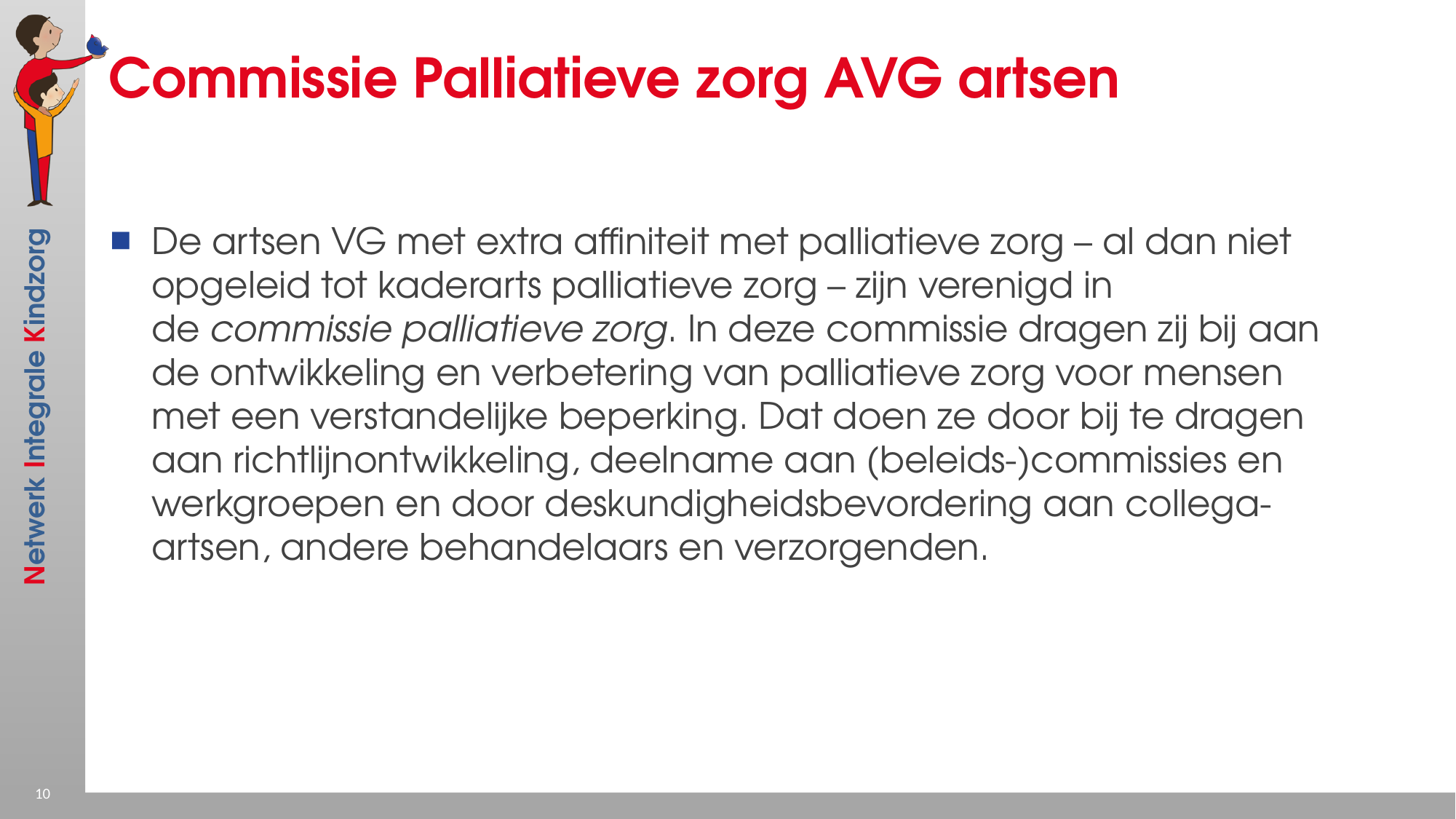

# Commissie Palliatieve zorg AVG artsen
De artsen VG met extra affiniteit met palliatieve zorg – al dan niet opgeleid tot kaderarts palliatieve zorg – zijn verenigd in de commissie palliatieve zorg. In deze commissie dragen zij bij aan de ontwikkeling en verbetering van palliatieve zorg voor mensen met een verstandelijke beperking. Dat doen ze door bij te dragen aan richtlijnontwikkeling, deelname aan (beleids-)commissies en werkgroepen en door deskundigheidsbevordering aan collega-artsen, andere behandelaars en verzorgenden.

10